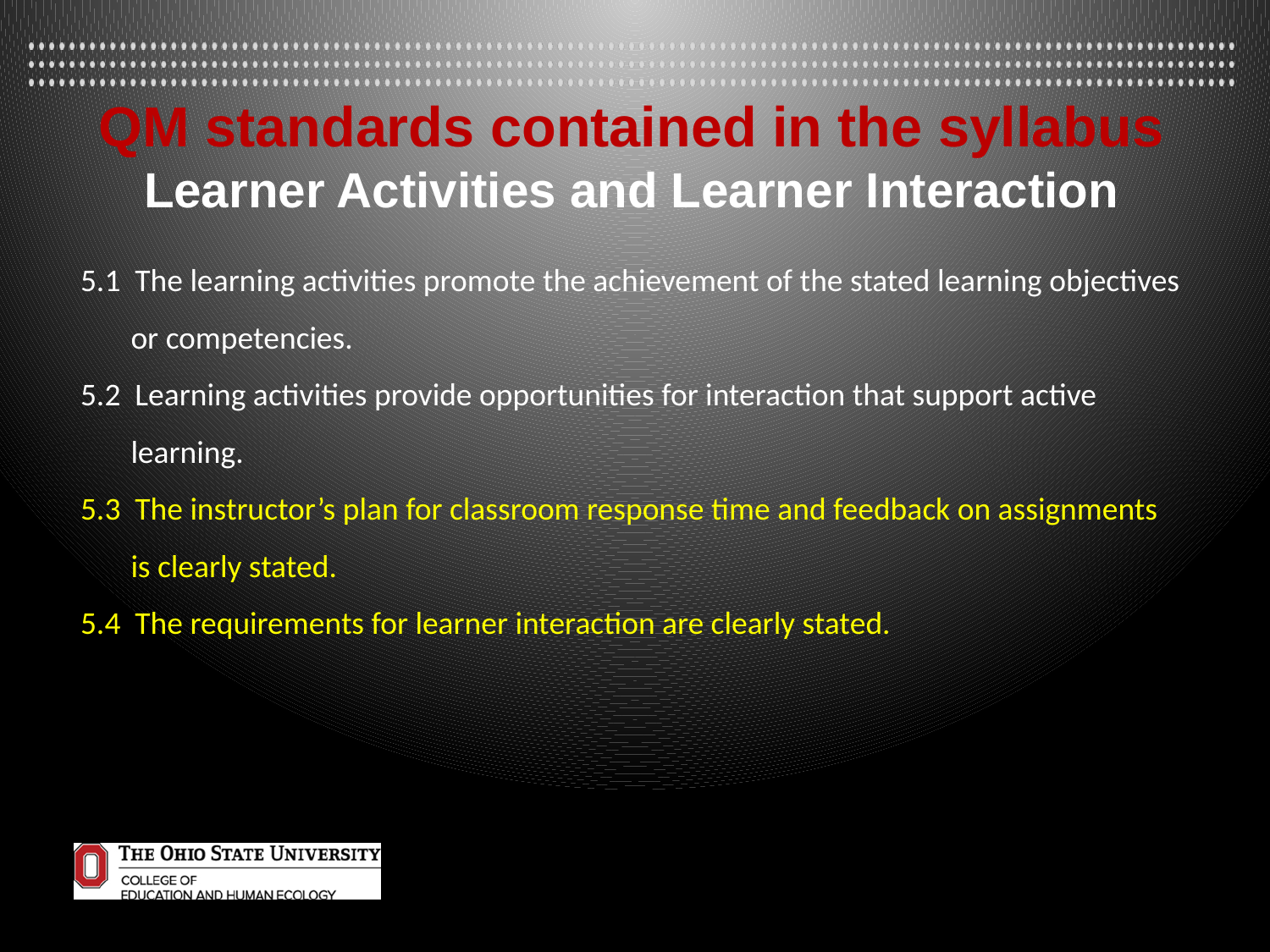

QM standards contained in the syllabus

Learner Activities and Learner Interaction
5.1  The learning activities promote the achievement of the stated learning objectives
       or competencies.
5.2  Learning activities provide opportunities for interaction that support active
       learning.
5.3  The instructor’s plan for classroom response time and feedback on assignments
       is clearly stated.
5.4  The requirements for learner interaction are clearly stated.